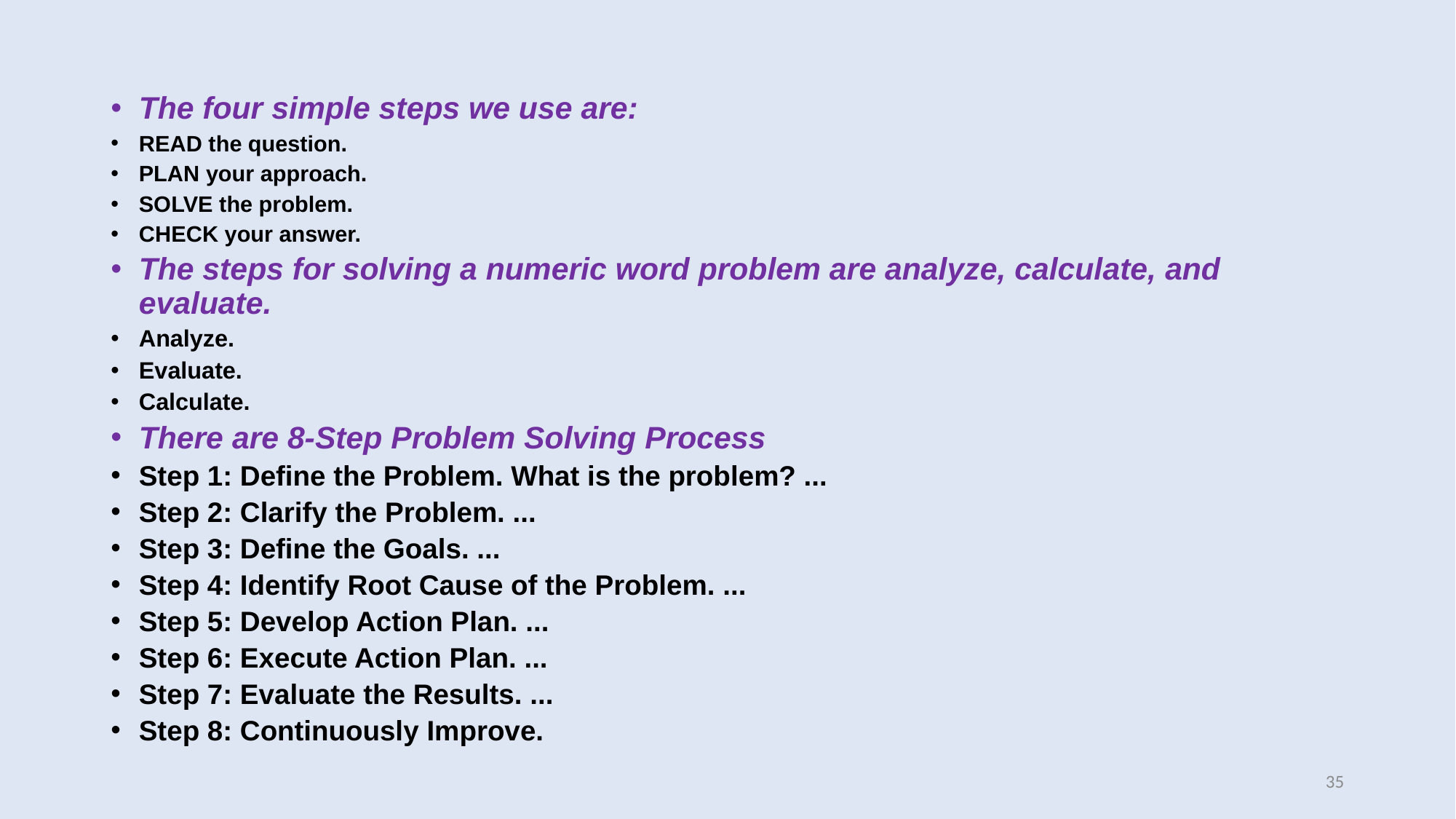

The four simple steps we use are:
READ the question.
PLAN your approach.
SOLVE the problem.
CHECK your answer.
The steps for solving a numeric word problem are analyze, calculate, and evaluate.
Analyze.
Evaluate.
Calculate.
There are 8-Step Problem Solving Process
Step 1: Define the Problem. What is the problem? ...
Step 2: Clarify the Problem. ...
Step 3: Define the Goals. ...
Step 4: Identify Root Cause of the Problem. ...
Step 5: Develop Action Plan. ...
Step 6: Execute Action Plan. ...
Step 7: Evaluate the Results. ...
Step 8: Continuously Improve.
#
35